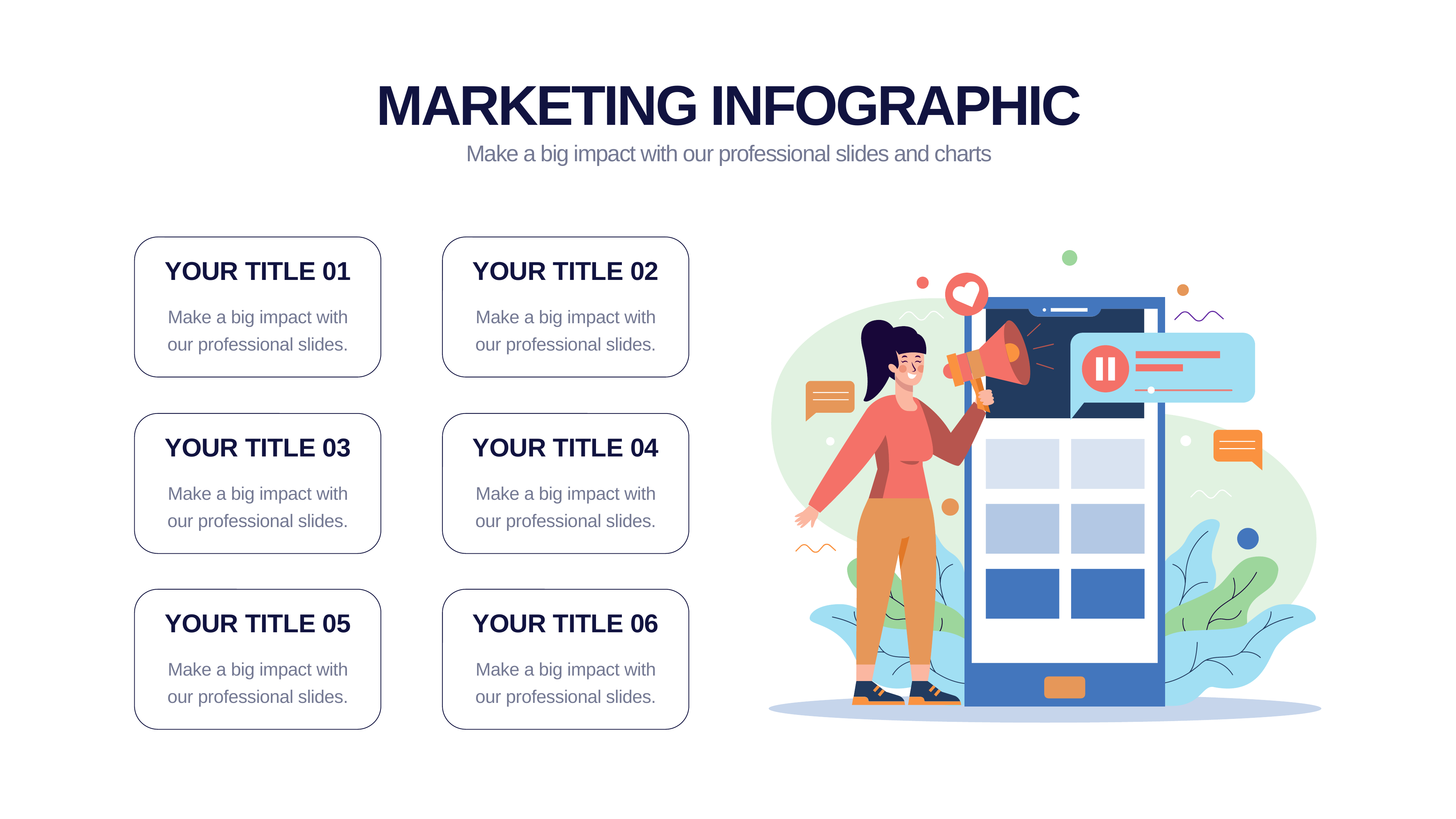

MARKETING INFOGRAPHIC
Make a big impact with our professional slides and charts

YOUR TITLE 01
YOUR TITLE 02

Make a big impact with our professional slides.
Make a big impact with our professional slides.

YOUR TITLE 03
YOUR TITLE 04

Make a big impact with our professional slides.
Make a big impact with our professional slides.

YOUR TITLE 05
YOUR TITLE 06

Make a big impact with our professional slides.
Make a big impact with our professional slides.